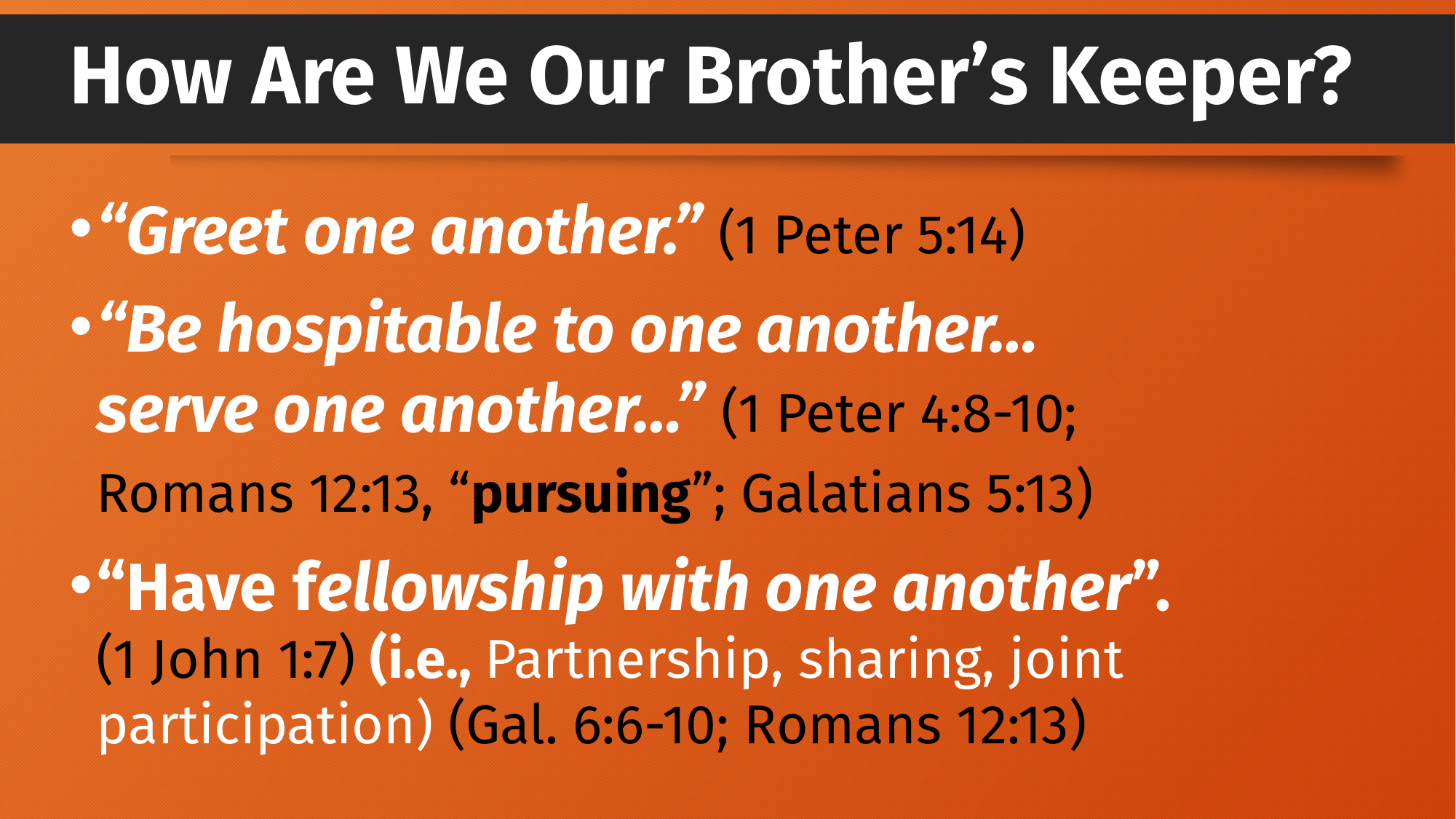

# How Are We Our Brother’s Keeper?
“Greet one another.” (1 Peter 5:14)
“Be hospitable to one another…
serve one another…” (1 Peter 4:8-10;
Romans 12:13, “pursuing”; Galatians 5:13)
“Have fellowship with one another”.
(1 John 1:7) (i.e., Partnership, sharing, joint participation) (Gal. 6:6-10; Romans 12:13)